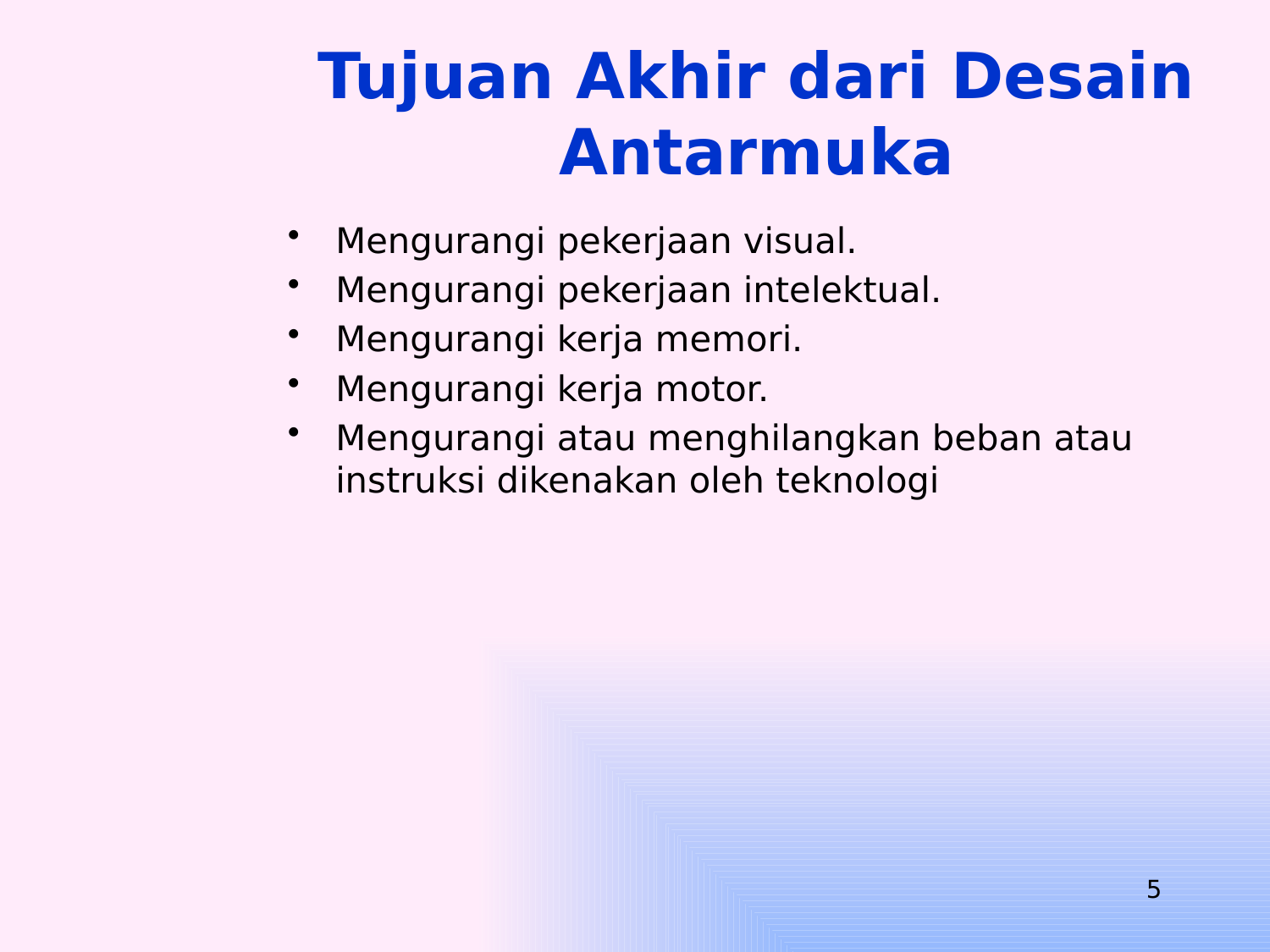

# Tujuan Akhir dari Desain Antarmuka
Mengurangi pekerjaan visual.
Mengurangi pekerjaan intelektual.
Mengurangi kerja memori.
Mengurangi kerja motor.
Mengurangi atau menghilangkan beban atau instruksi dikenakan oleh teknologi
5